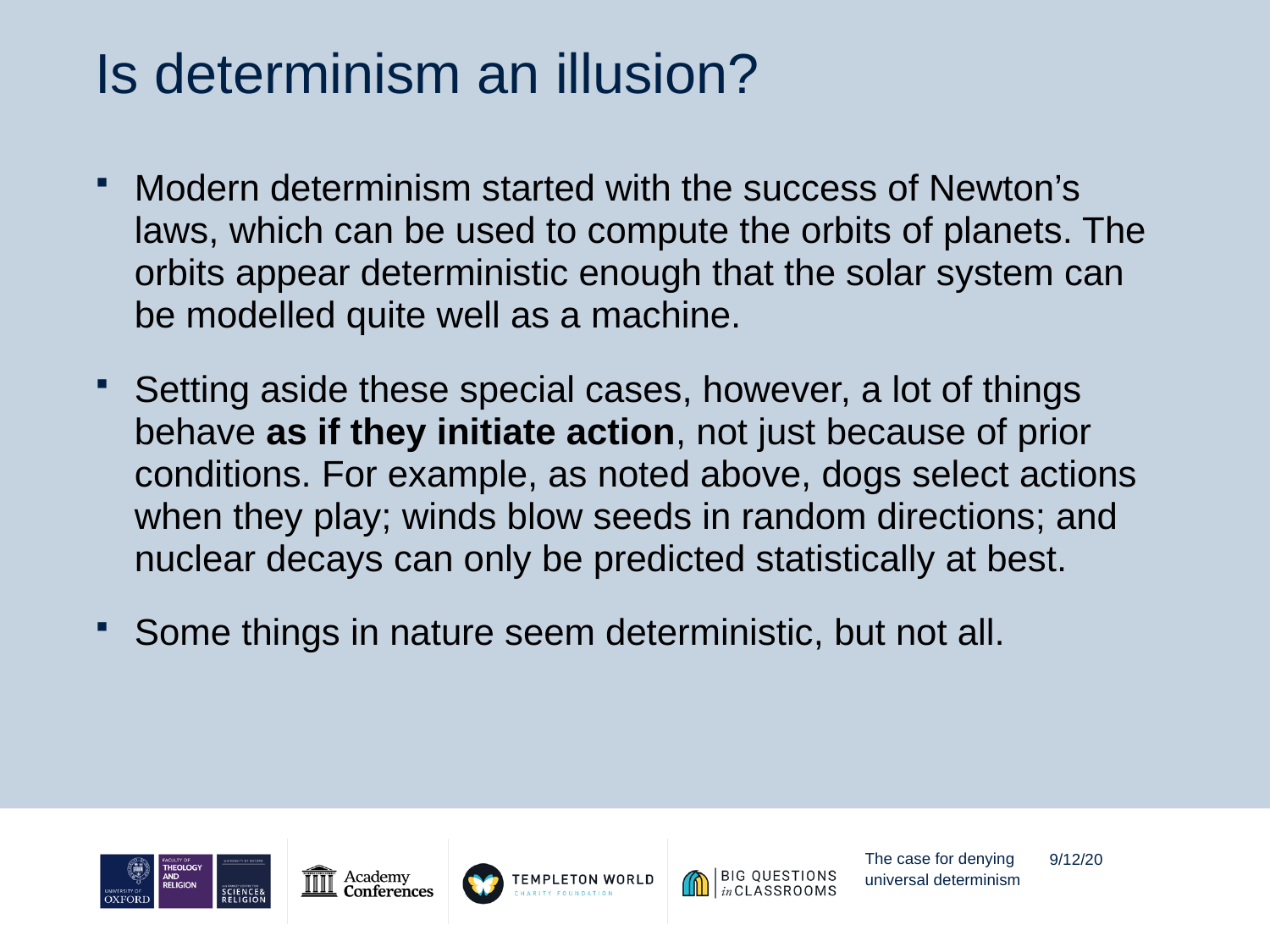

# Is determinism an illusion?
Modern determinism started with the success of Newton’s laws, which can be used to compute the orbits of planets. The orbits appear deterministic enough that the solar system can be modelled quite well as a machine.
Setting aside these special cases, however, a lot of things behave as if they initiate action, not just because of prior conditions. For example, as noted above, dogs select actions when they play; winds blow seeds in random directions; and nuclear decays can only be predicted statistically at best.
Some things in nature seem deterministic, but not all.

The case for denying universal determinism
9/12/20